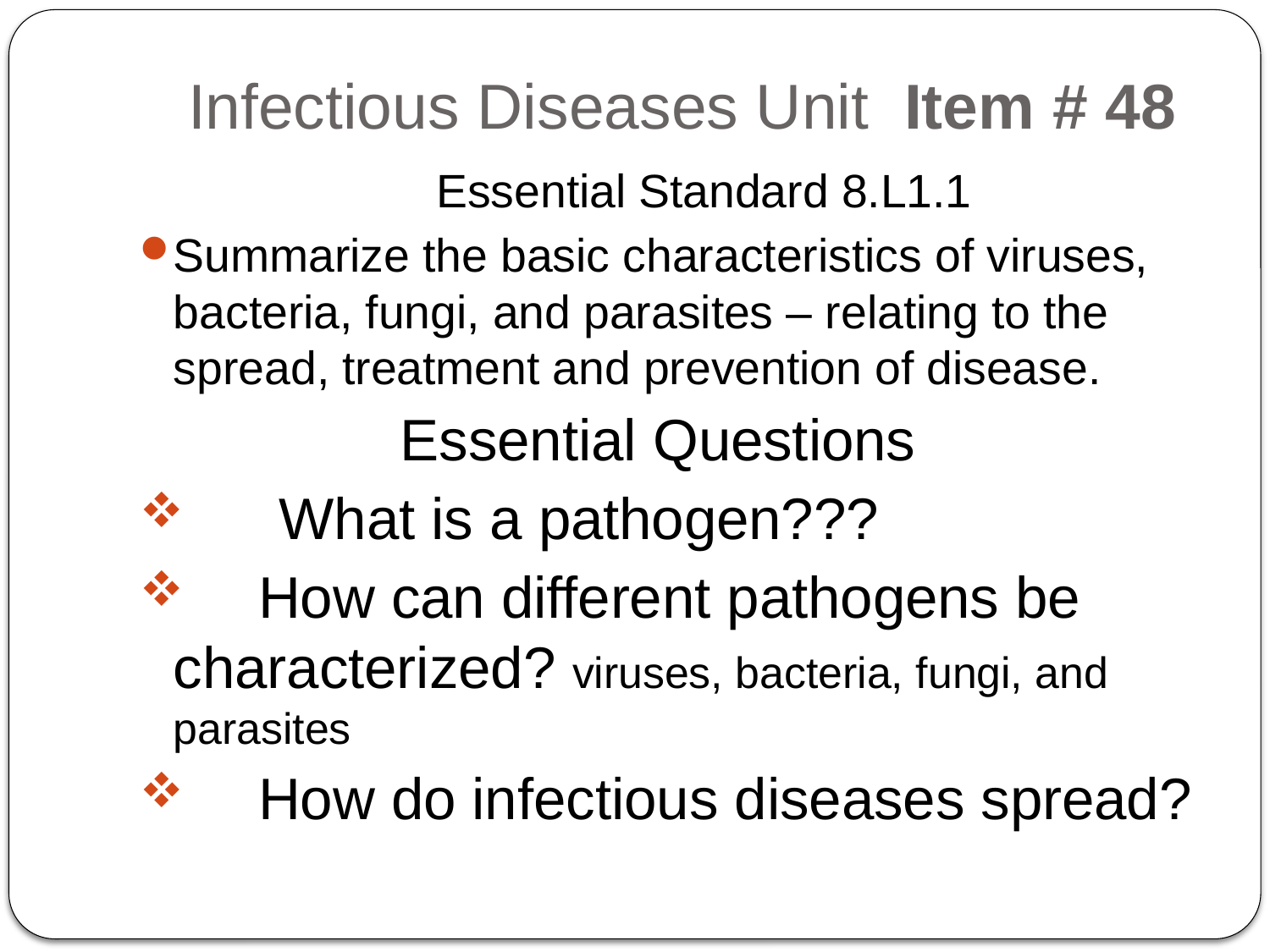

# Infectious Diseases Unit  Item # 48
                       Essential Standard 8.L1.1
Summarize the basic characteristics of viruses, bacteria, fungi, and parasites – relating to the spread, treatment and prevention of disease.
                Essential Questions
	What is a pathogen???
     How can different pathogens be      characterized? viruses, bacteria, fungi, and parasites
     How do infectious diseases spread?